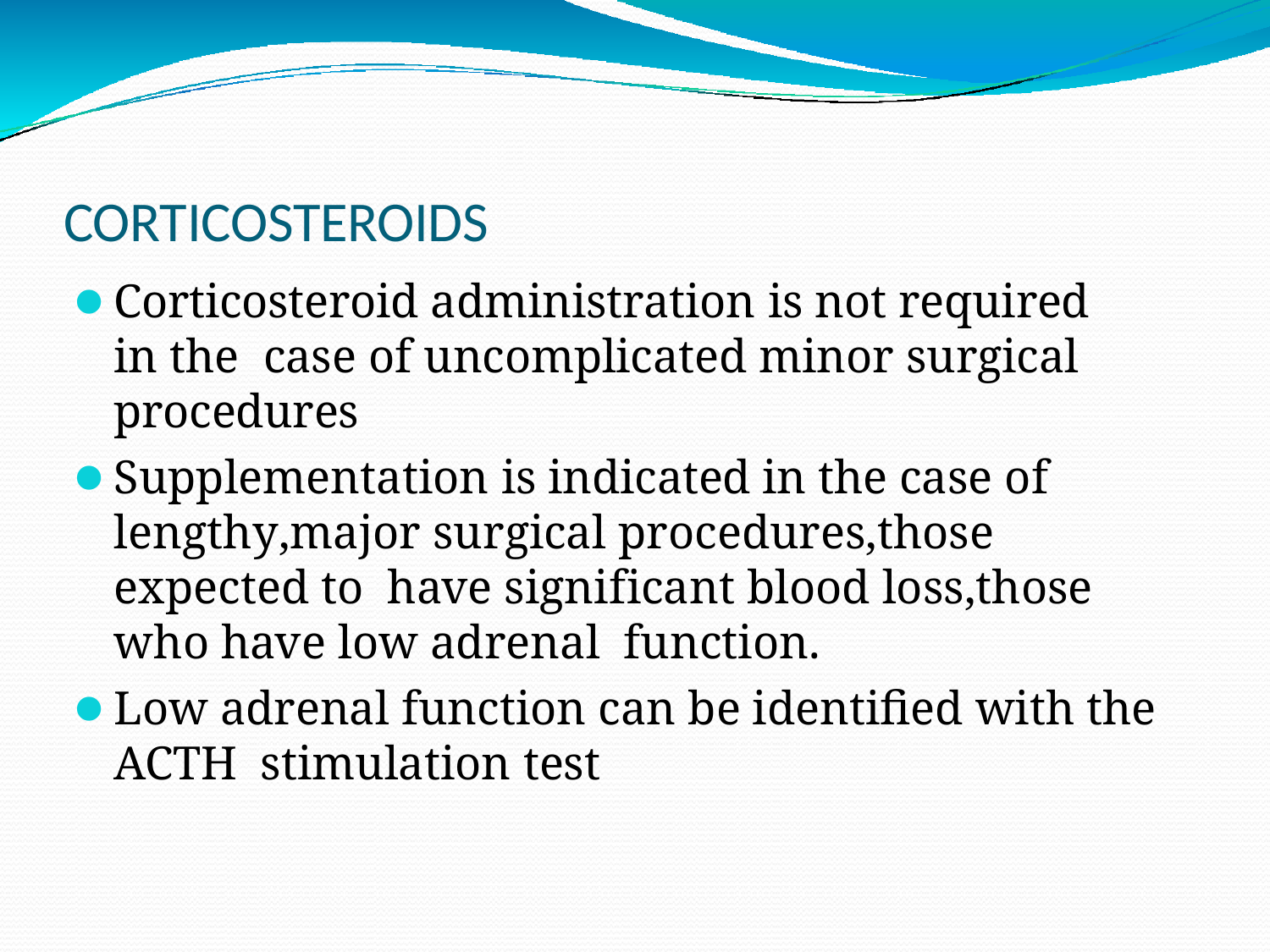

# CORTICOSTEROIDS
Corticosteroid administration is not required in the  case of uncomplicated minor surgical procedures
Supplementation is indicated in the case of  lengthy,major surgical procedures,those expected to  have significant blood loss,those who have low adrenal  function.
Low adrenal function can be identified with the ACTH  stimulation test